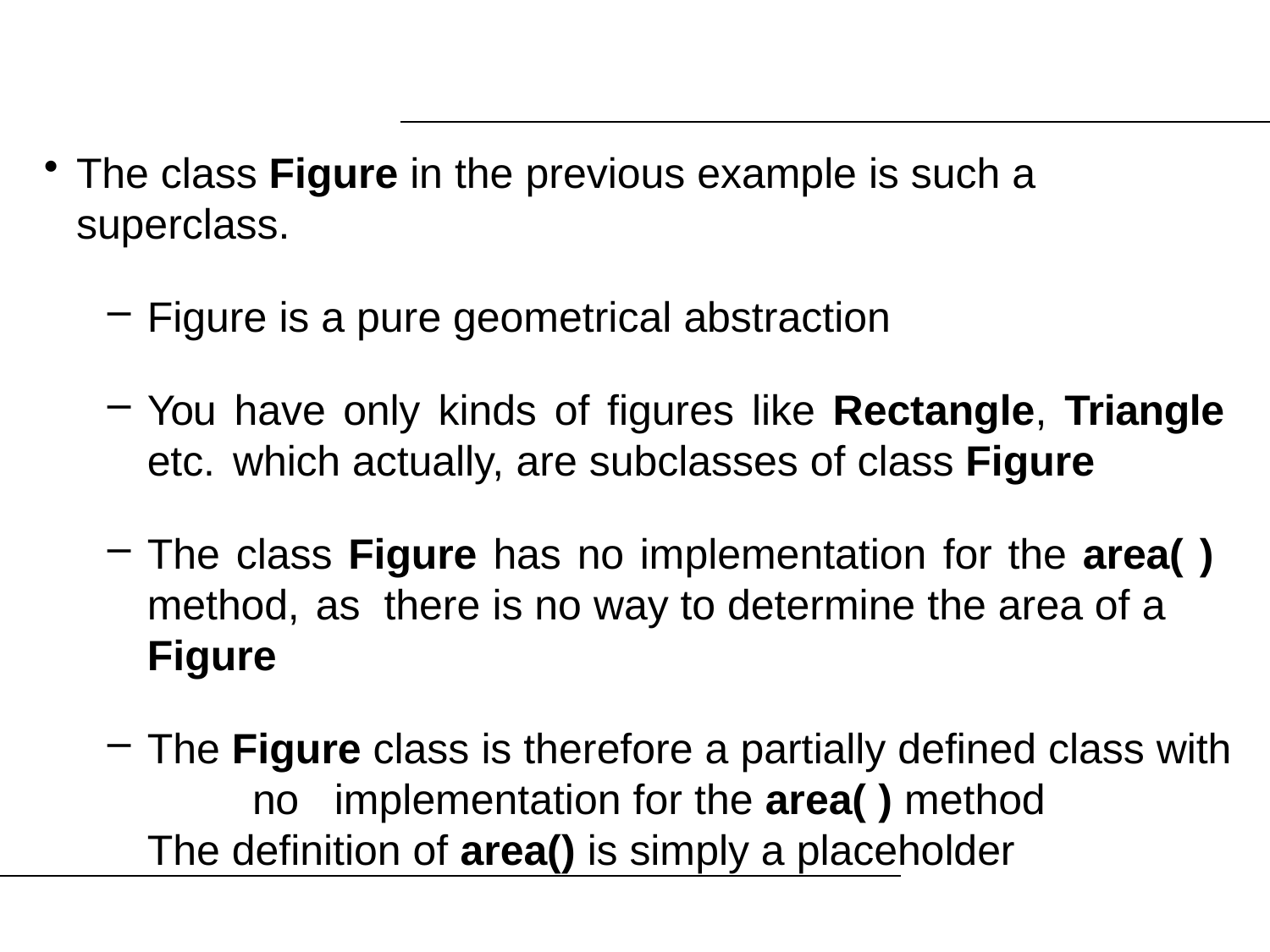

The class Figure in the previous example is such a superclass.
Figure is a pure geometrical abstraction
You have only kinds of figures like Rectangle, Triangle etc. which actually, are subclasses of class Figure
The class Figure has no implementation for the area( ) method, as  there is no way to determine the area of a Figure
The Figure class is therefore a partially defined class with	no   implementation for the area( ) method
The definition of area() is simply a placeholder